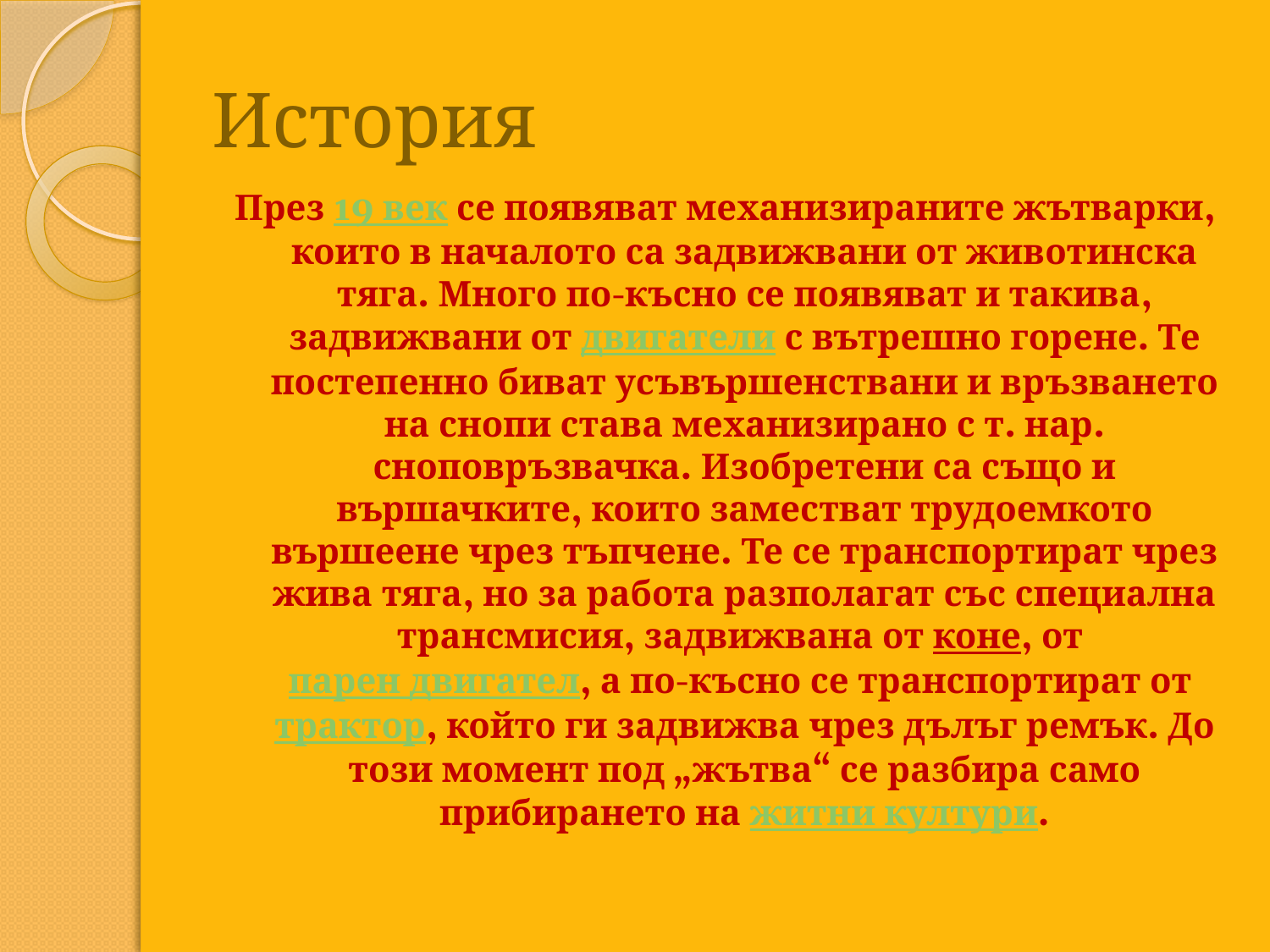

# История
През 19 век се появяват механизираните жътварки, които в началото са задвижвани от животинска тяга. Много по-късно се появяват и такива, задвижвани от двигатели с вътрешно горене. Те постепенно биват усъвършенствани и връзването на снопи става механизирано с т. нар. сноповръзвачка. Изобретени са също и вършачките, които заместват трудоемкото вършеене чрез тъпчене. Те се транспортират чрез жива тяга, но за работа разполагат със специална трансмисия, задвижвана от коне, от парен двигател, а по-късно се транспортират от трактор, който ги задвижва чрез дълъг ремък. До този момент под „жътва“ се разбира само прибирането на житни култури.